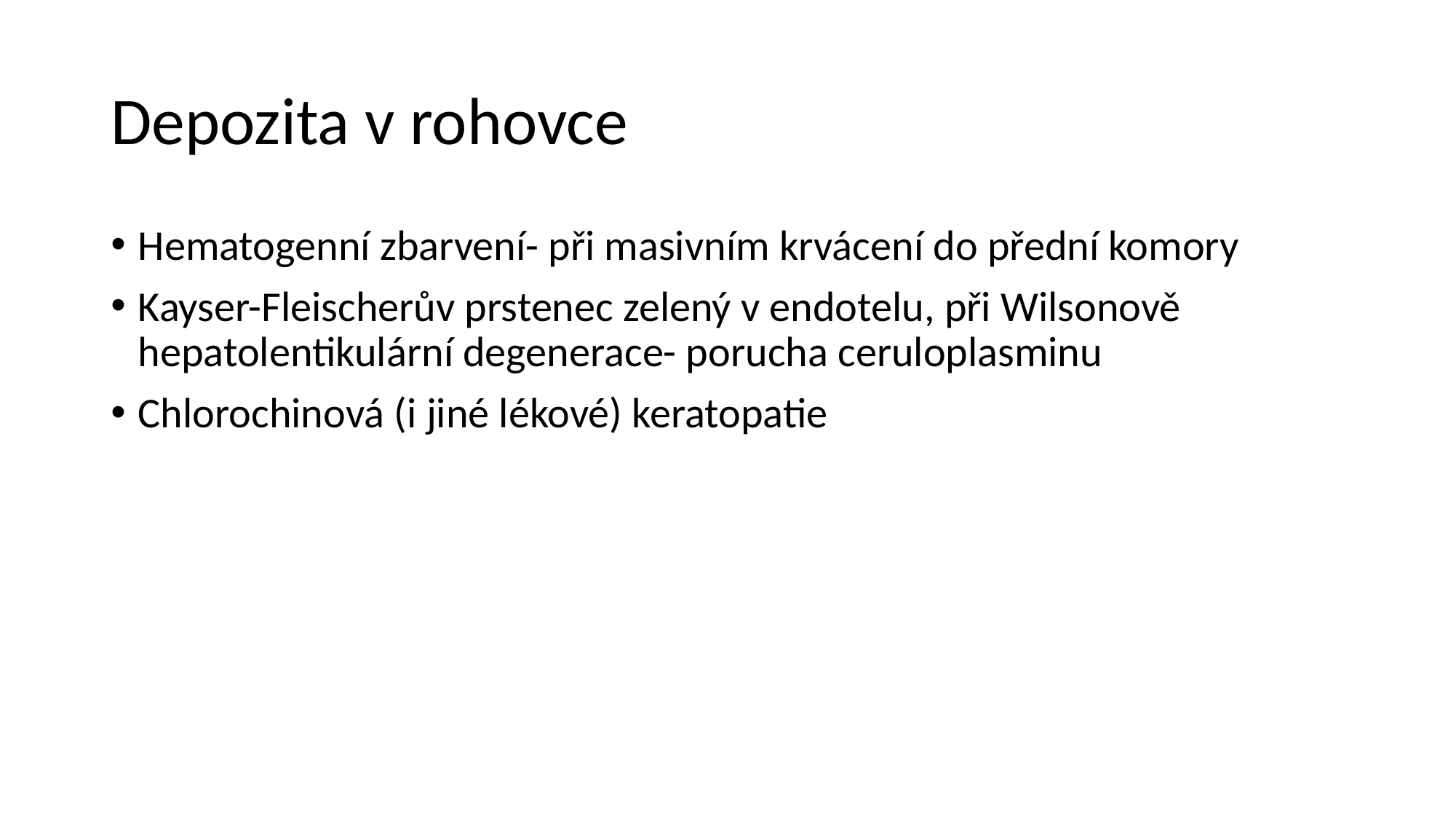

# Depozita v rohovce
Hematogenní zbarvení- při masivním krvácení do přední komory
Kayser-Fleischerův prstenec zelený v endotelu, při Wilsonově hepatolentikulární degenerace- porucha ceruloplasminu
Chlorochinová (i jiné lékové) keratopatie